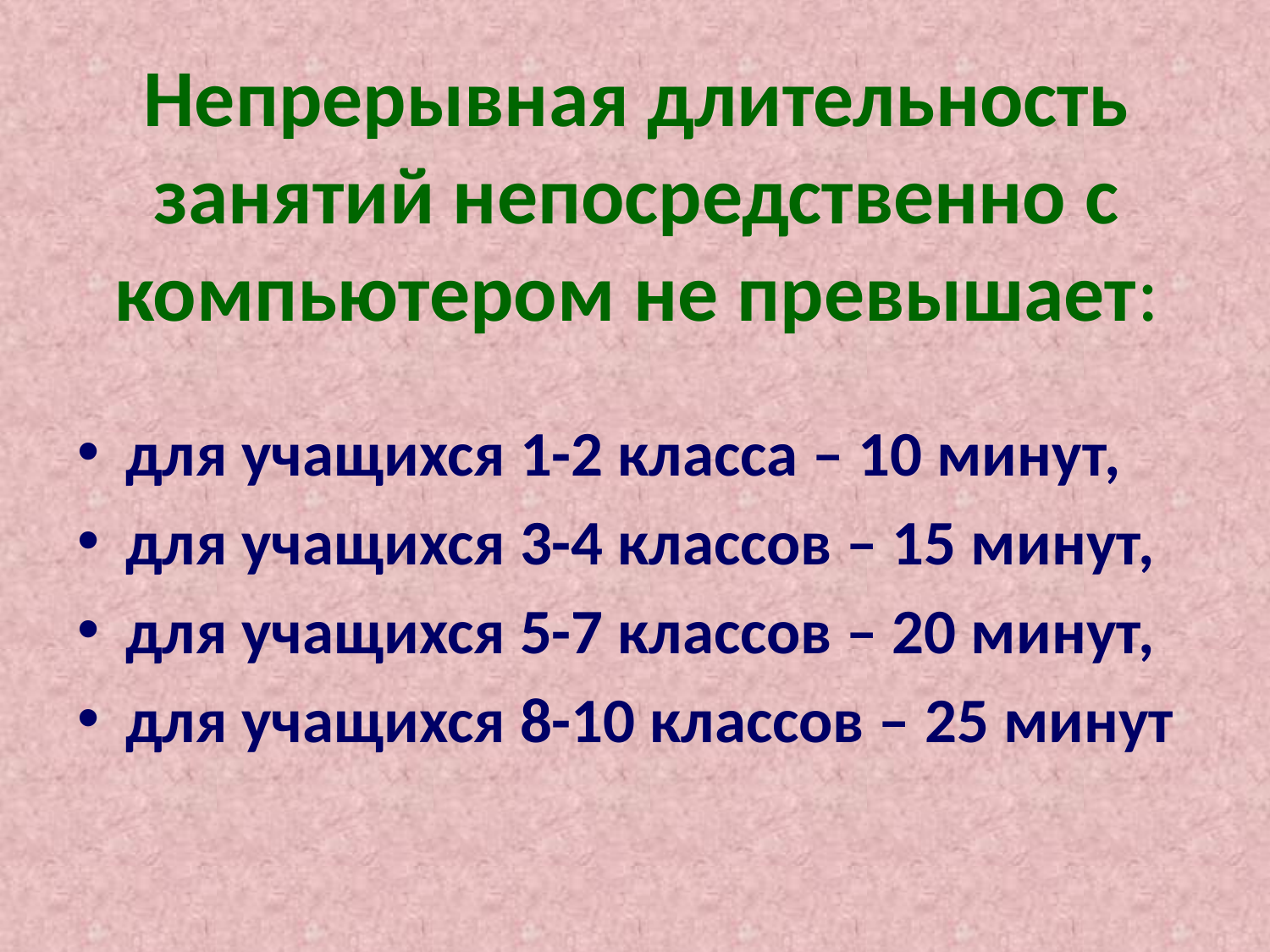

# Непрерывная длительность занятий непосредственно с компьютером не превышает:
для учащихся 1-2 класса – 10 минут,
для учащихся 3-4 классов – 15 минут,
для учащихся 5-7 классов – 20 минут,
для учащихся 8-10 классов – 25 минут